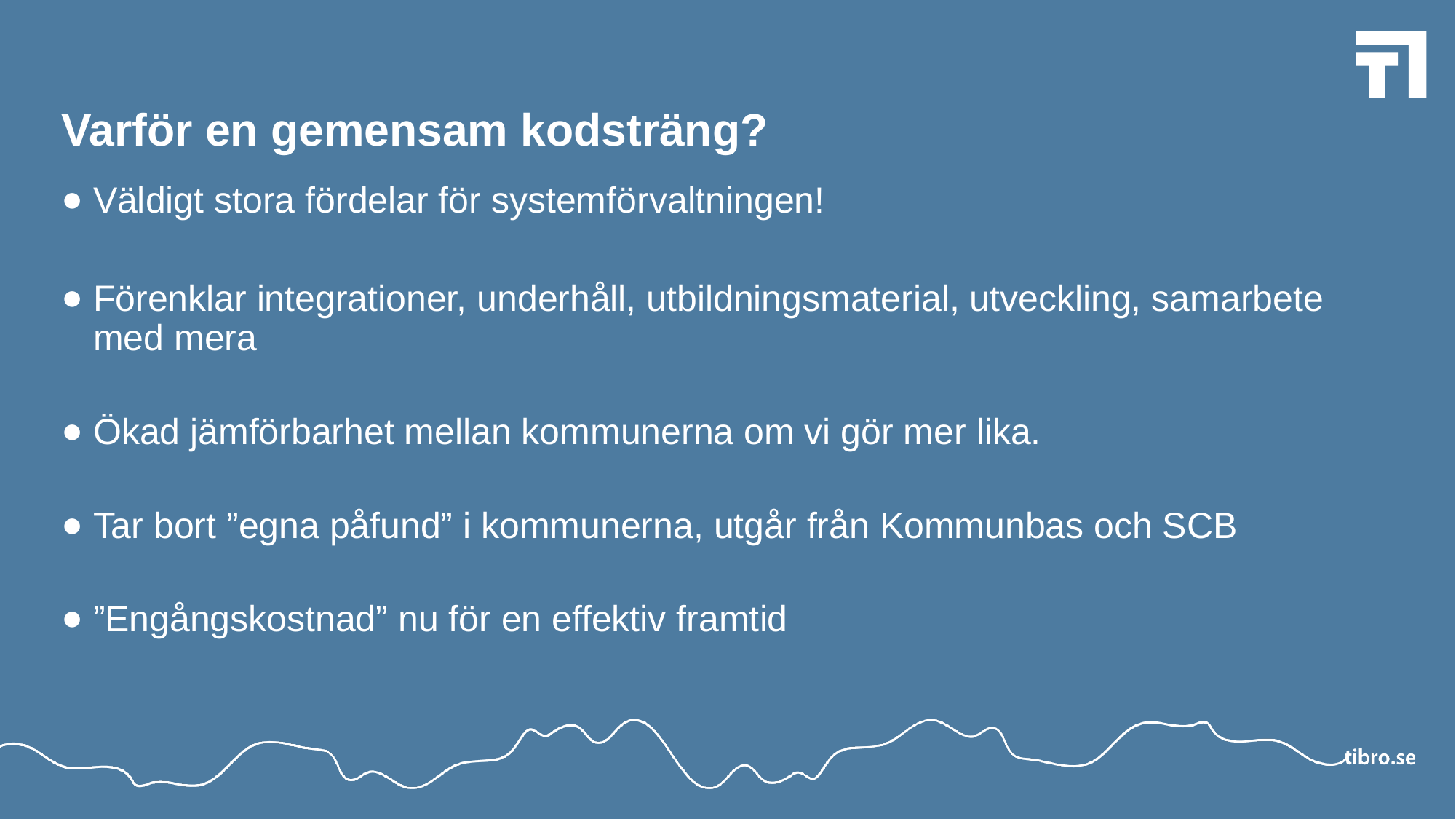

# Varför en gemensam kodsträng?
Väldigt stora fördelar för systemförvaltningen!
Förenklar integrationer, underhåll, utbildningsmaterial, utveckling, samarbete med mera
Ökad jämförbarhet mellan kommunerna om vi gör mer lika.
Tar bort ”egna påfund” i kommunerna, utgår från Kommunbas och SCB
”Engångskostnad” nu för en effektiv framtid